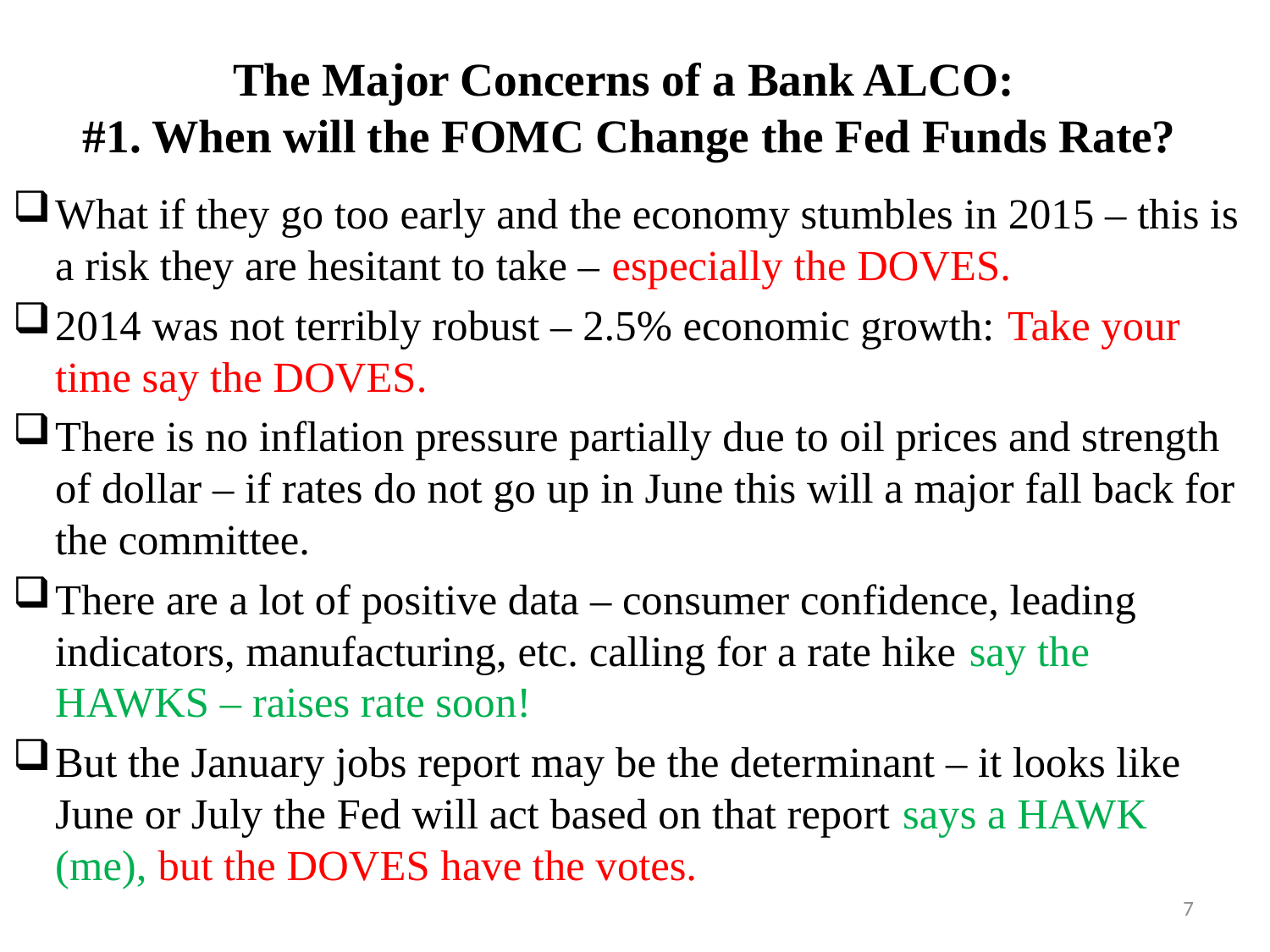

# The Major Concerns of a Bank ALCO: #1. When will the FOMC Change the Fed Funds Rate?
What if they go too early and the economy stumbles in 2015 – this is a risk they are hesitant to take – especially the DOVES.
2014 was not terribly robust – 2.5% economic growth: Take your time say the DOVES.
There is no inflation pressure partially due to oil prices and strength of dollar – if rates do not go up in June this will a major fall back for the committee.
There are a lot of positive data – consumer confidence, leading indicators, manufacturing, etc. calling for a rate hike say the HAWKS – raises rate soon!
But the January jobs report may be the determinant – it looks like June or July the Fed will act based on that report says a HAWK (me), but the DOVES have the votes.

7